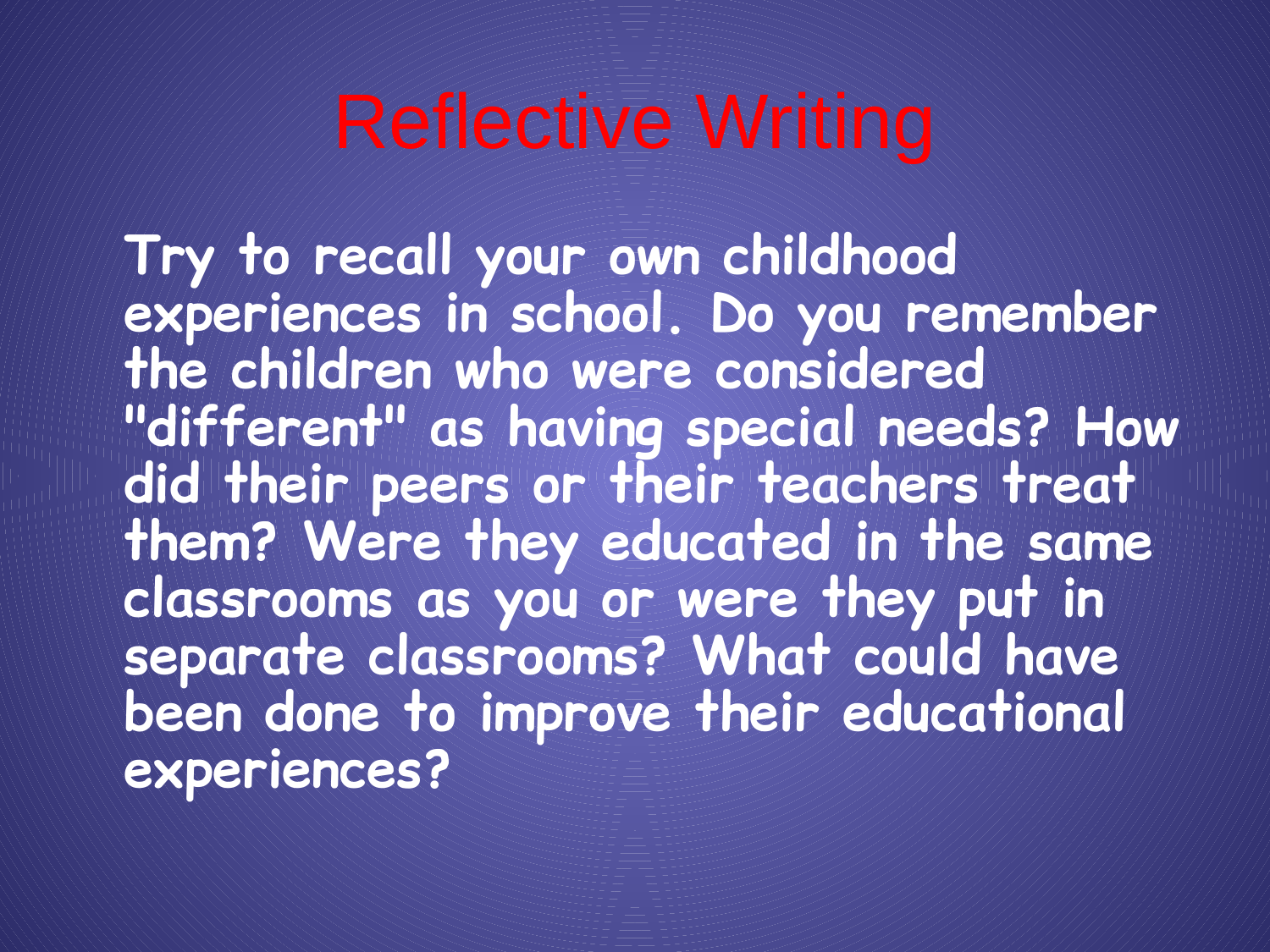

# Reflective Writing
	Try to recall your own childhood experiences in school. Do you remember the children who were considered "different" as having special needs? How did their peers or their teachers treat them? Were they educated in the same classrooms as you or were they put in separate classrooms? What could have been done to improve their educational experiences?